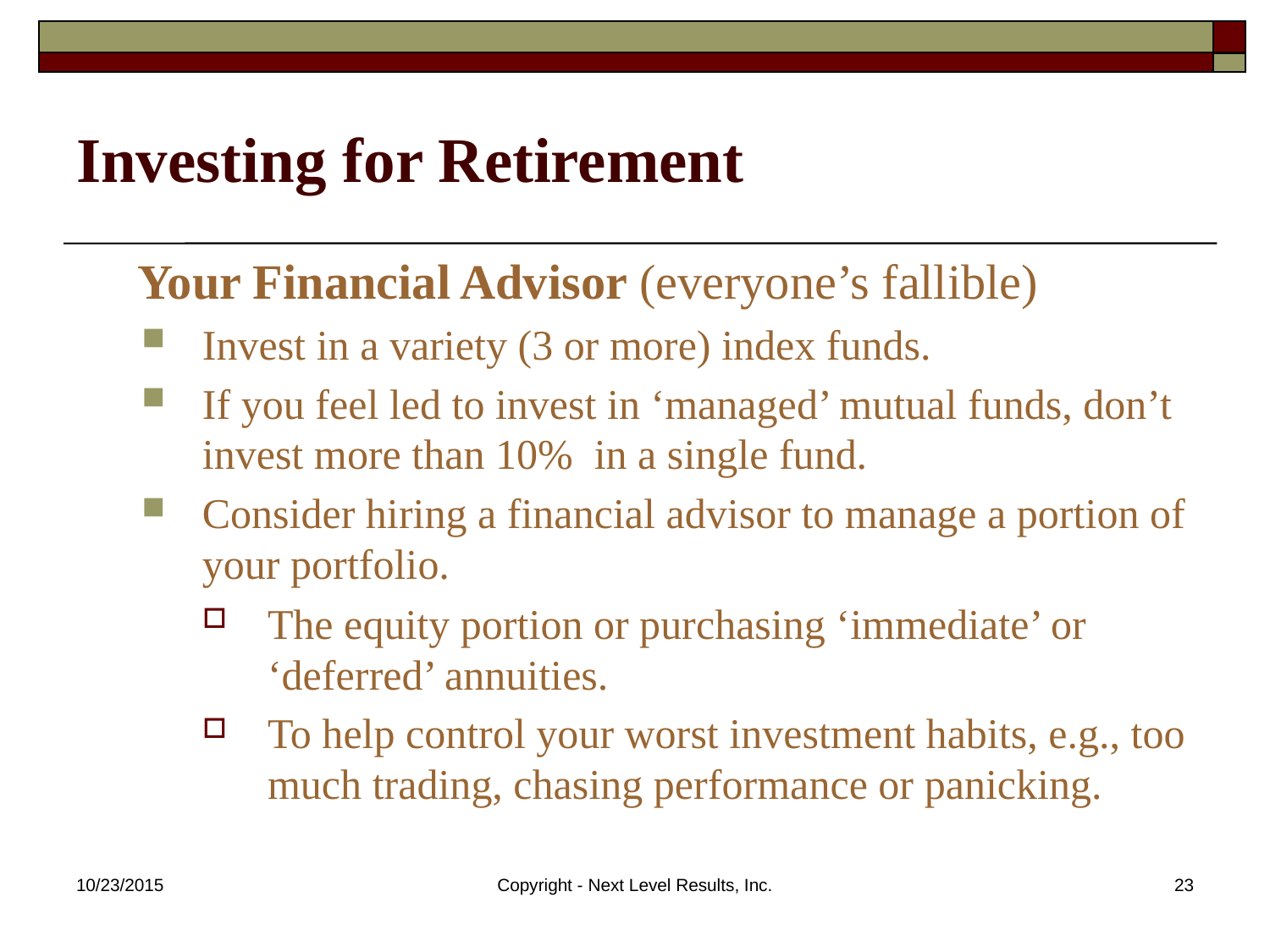

# Investing for Retirement
     Your Financial Advisor (everyone’s fallible)
Invest in a variety (3 or more) index funds.
If you feel led to invest in ‘managed’ mutual funds, don’t invest more than 10%  in a single fund.
Consider hiring a financial advisor to manage a portion of your portfolio.
The equity portion or purchasing ‘immediate’ or ‘deferred’ annuities.
To help control your worst investment habits, e.g., too much trading, chasing performance or panicking.

10/23/2015
Copyright - Next Level Results, Inc.
23